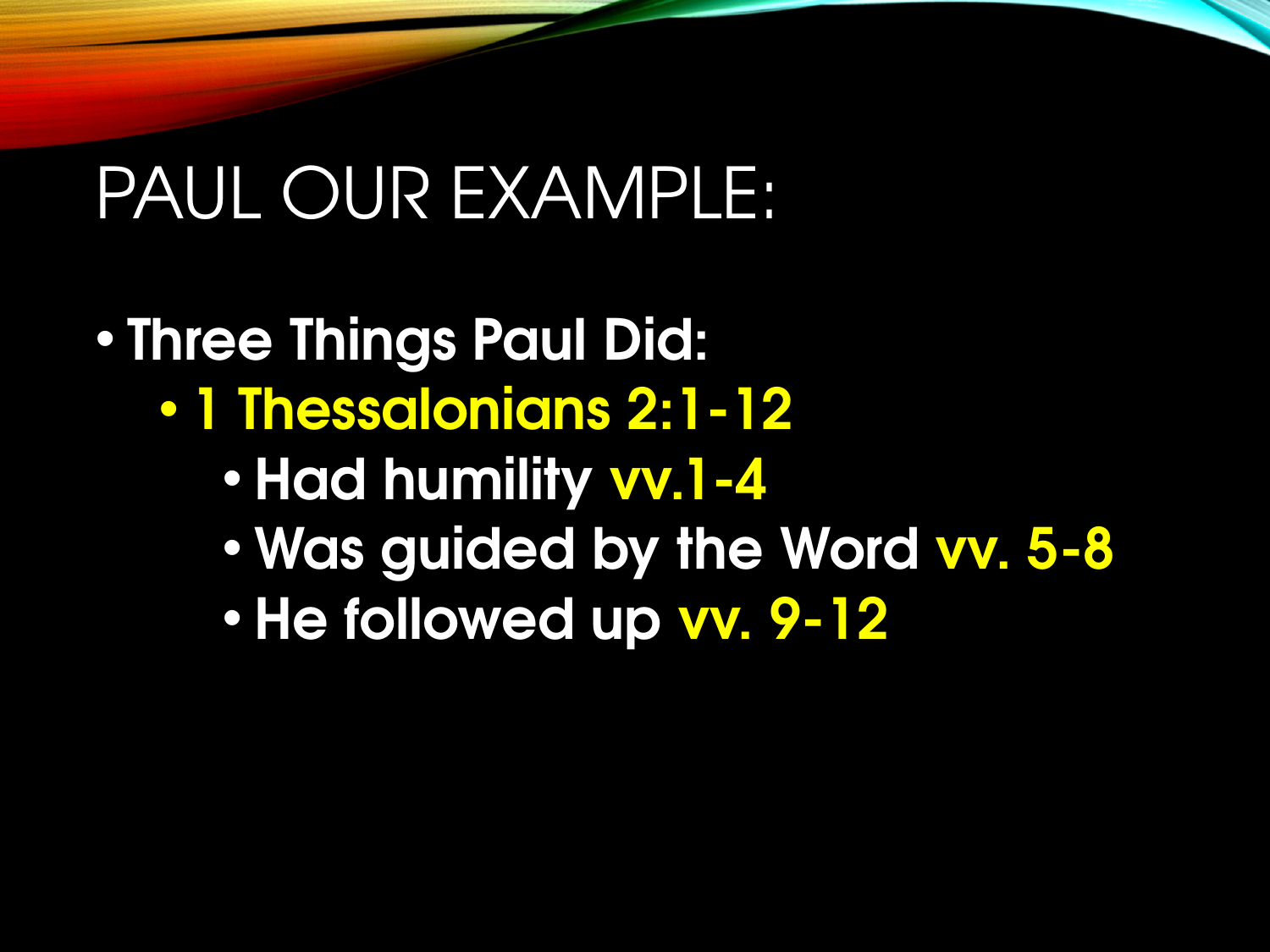

# Paul our example:
Three Things Paul Did:
1 Thessalonians 2:1-12
Had humility vv.1-4
Was guided by the Word vv. 5-8
He followed up vv. 9-12